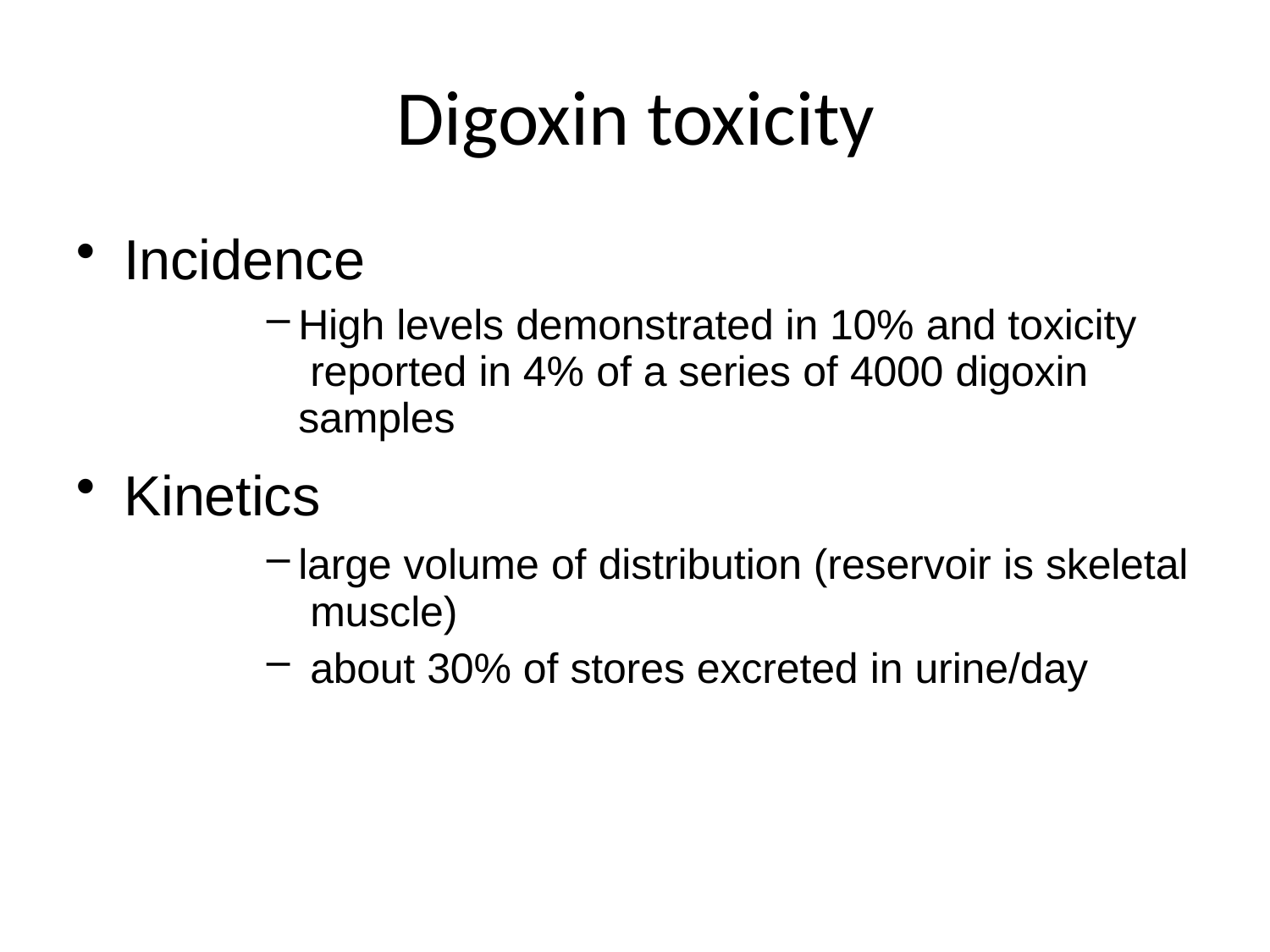

# Digoxin toxicity
Incidence
High levels demonstrated in 10% and toxicity  reported in 4% of a series of 4000 digoxin  samples
Kinetics
large volume of distribution (reservoir is skeletal  muscle)
about 30% of stores excreted in urine/day